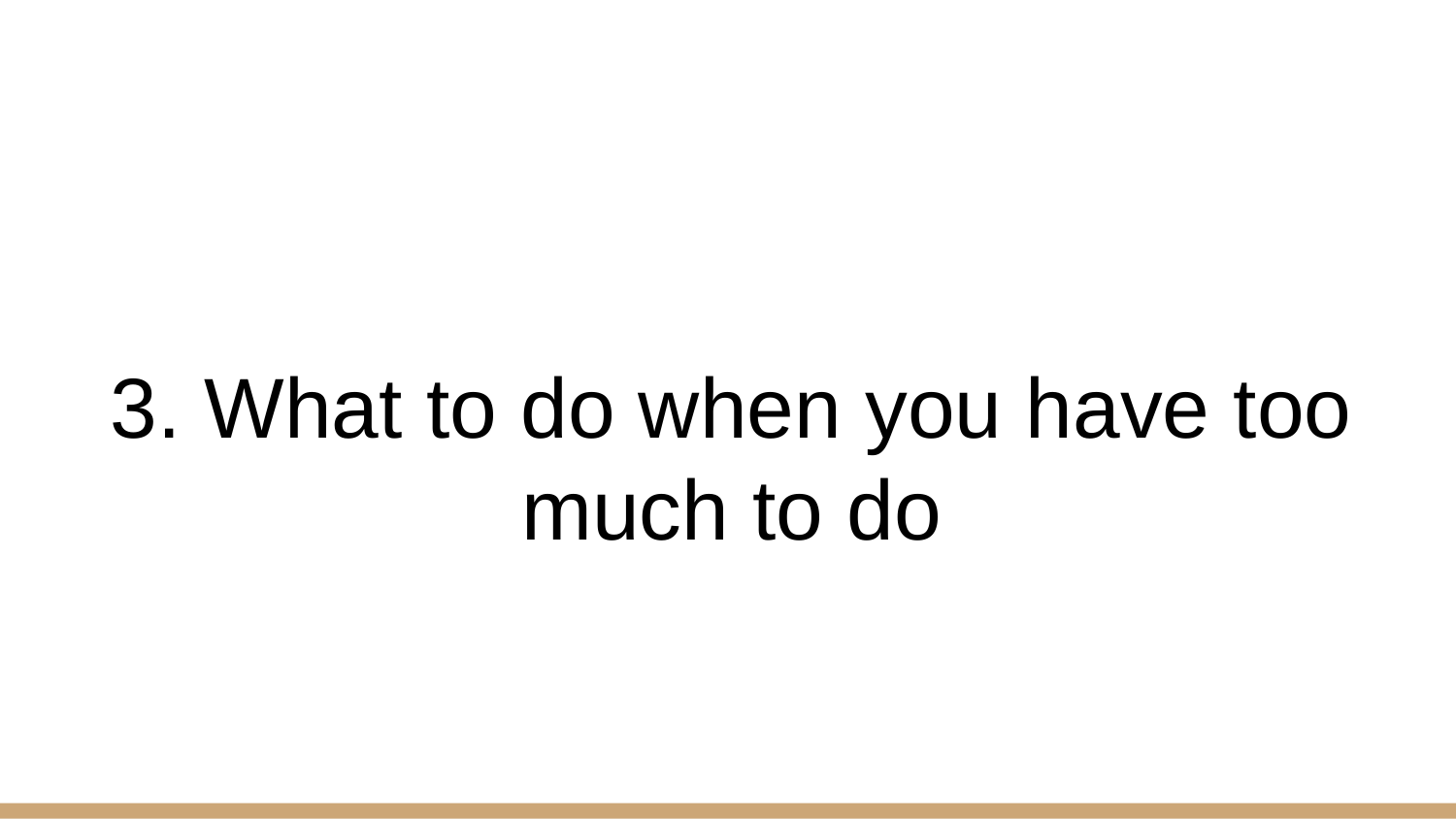

3. What to do when you have too much to do